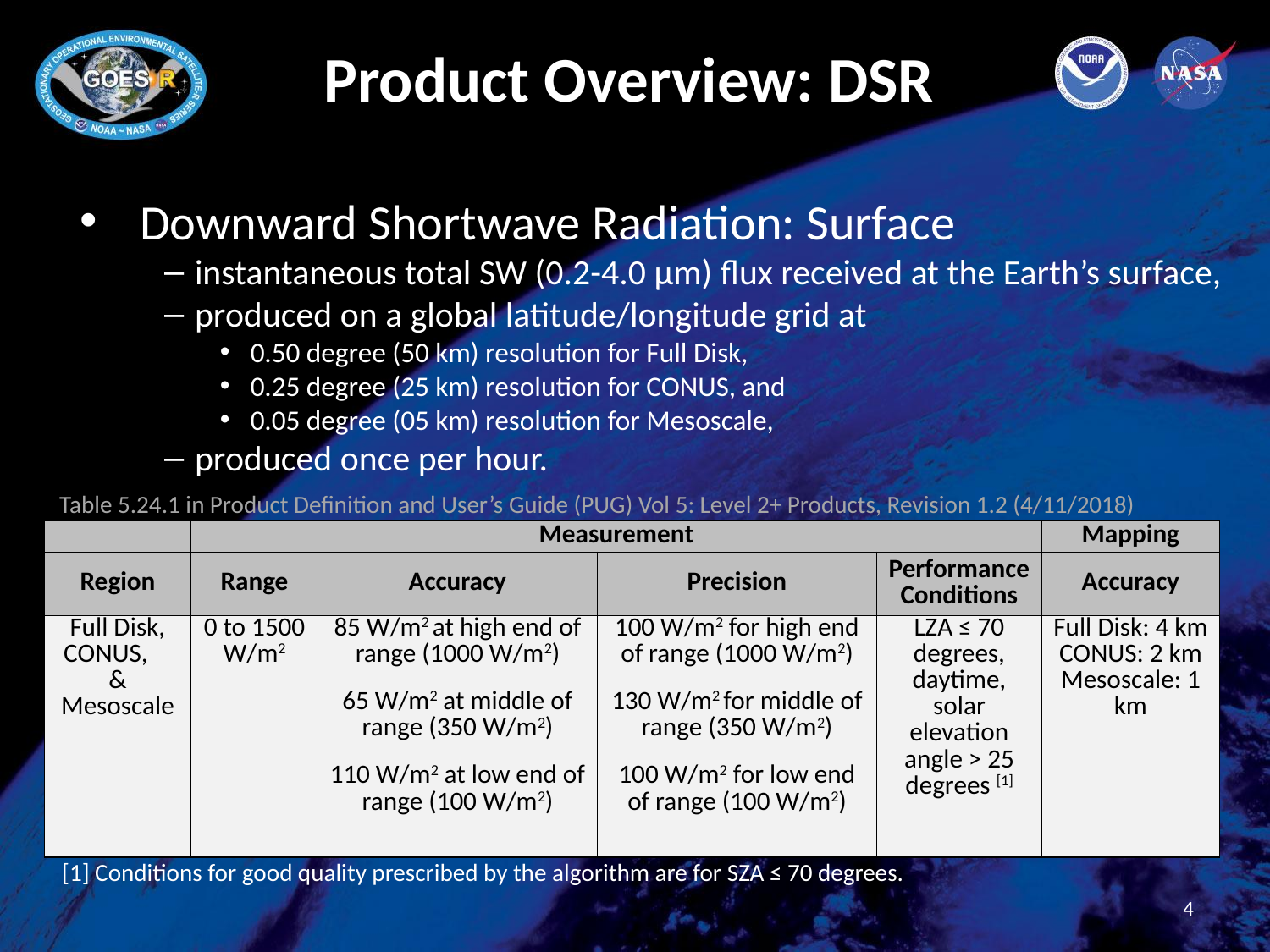

# Product Overview: DSR
Downward Shortwave Radiation: Surface
instantaneous total SW (0.2-4.0 µm) flux received at the Earth’s surface,
produced on a global latitude/longitude grid at
0.50 degree (50 km) resolution for Full Disk,
0.25 degree (25 km) resolution for CONUS, and
0.05 degree (05 km) resolution for Mesoscale,
produced once per hour.
 Table 5.24.1 in Product Definition and User’s Guide (PUG) Vol 5: Level 2+ Products, Revision 1.2 (4/11/2018)
|  | Measurement |  |  |  | Mapping |
| --- | --- | --- | --- | --- | --- |
| Region | Range | Accuracy | Precision | Performance Conditions | Accuracy |
| Full Disk, CONUS, & Mesoscale | 0 to 1500 W/m2 | 85 W/m2 at high end of range (1000 W/m2) 65 W/m2 at middle of range (350 W/m2) 110 W/m2 at low end of range (100 W/m2) | 100 W/m2 for high end of range (1000 W/m2) 130 W/m2 for middle of range (350 W/m2) 100 W/m2 for low end of range (100 W/m2) | LZA ≤ 70 degrees, daytime, solar elevation angle > 25 degrees [1] | Full Disk: 4 km CONUS: 2 km Mesoscale: 1 km |
[1] Conditions for good quality prescribed by the algorithm are for SZA ≤ 70 degrees.
4